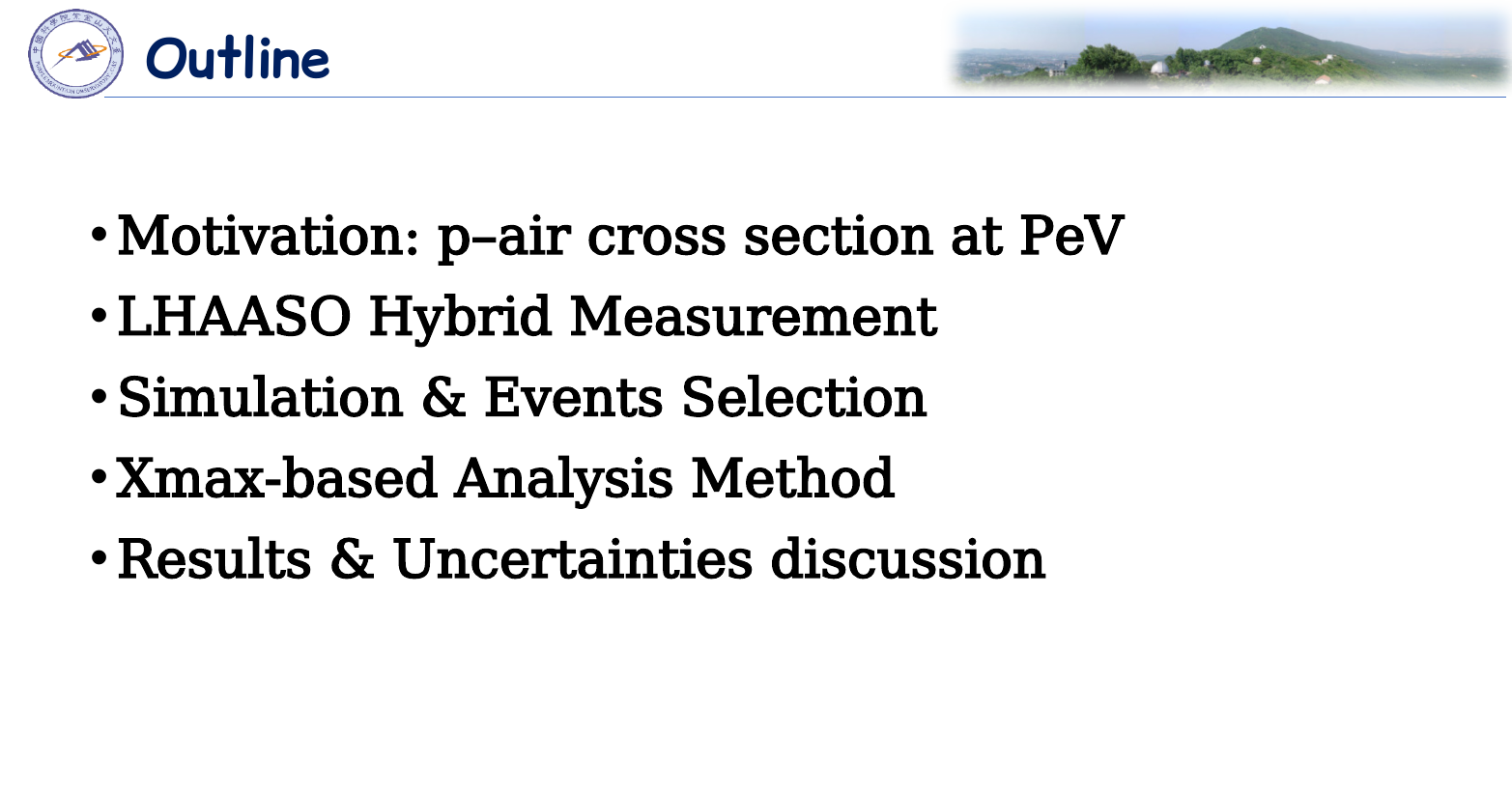

# Outline
Motivation: p–air cross section at PeV
LHAASO Hybrid Measurement
Simulation & Events Selection
Xmax-based Analysis Method
Results & Uncertainties discussion
2